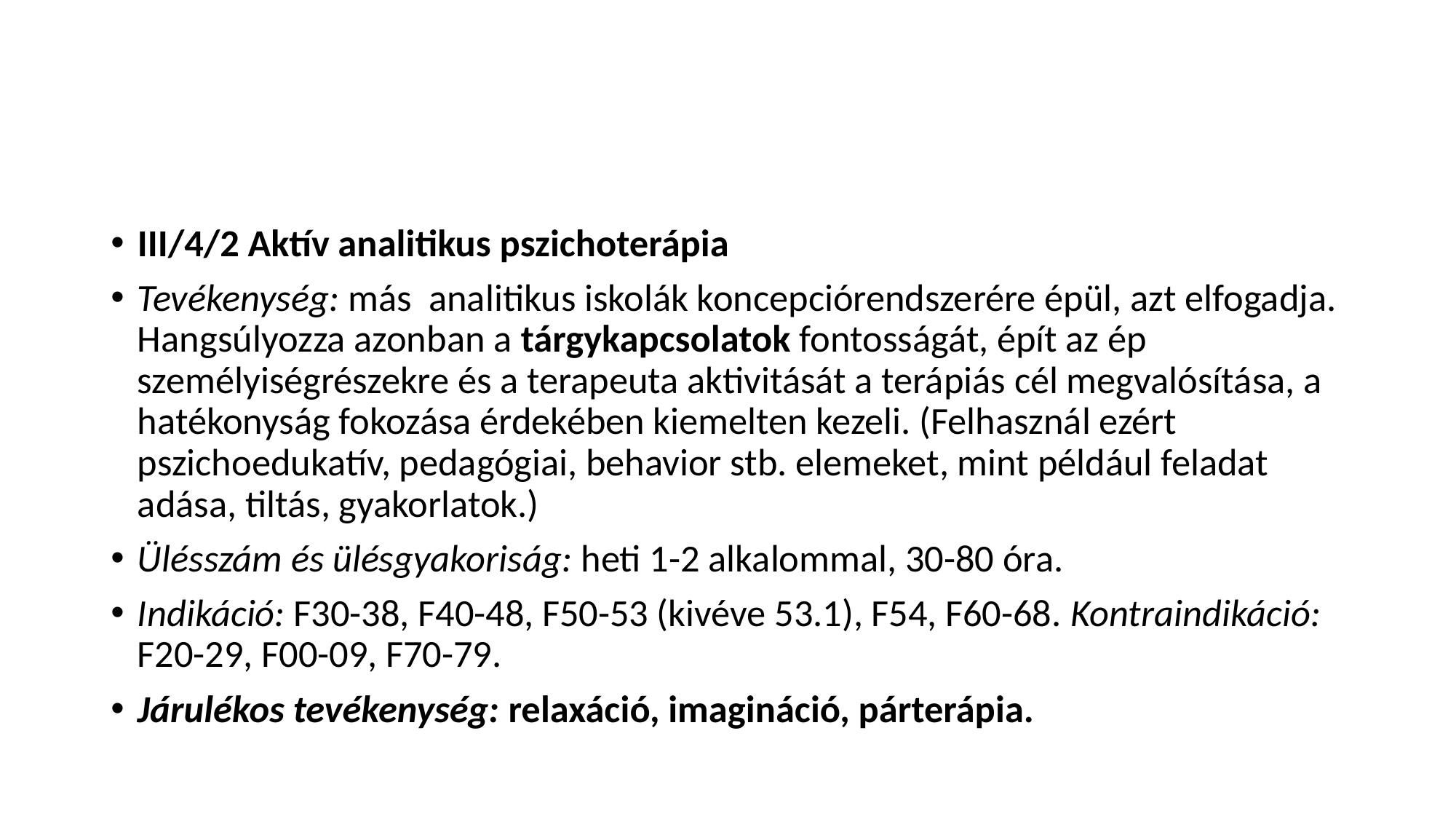

#
III/4/2 Aktív analitikus pszichoterápia
Tevékenység: más  analitikus iskolák koncepciórendszerére épül, azt elfogadja. Hangsúlyozza azonban a tárgykapcsolatok fontosságát, épít az ép személyiségrészekre és a terapeuta aktivitását a terápiás cél megvalósítása, a hatékonyság fokozása érdekében kiemelten kezeli. (Felhasznál ezért pszichoedukatív, pedagógiai, behavior stb. elemeket, mint például feladat adása, tiltás, gyakorlatok.)
Ülésszám és ülésgyakoriság: heti 1-2 alkalommal, 30-80 óra.
Indikáció: F30-38, F40-48, F50-53 (kivéve 53.1), F54, F60-68. Kontraindikáció: F20-29, F00-09, F70-79.
Járulékos tevékenység: relaxáció, imagináció, párterápia.